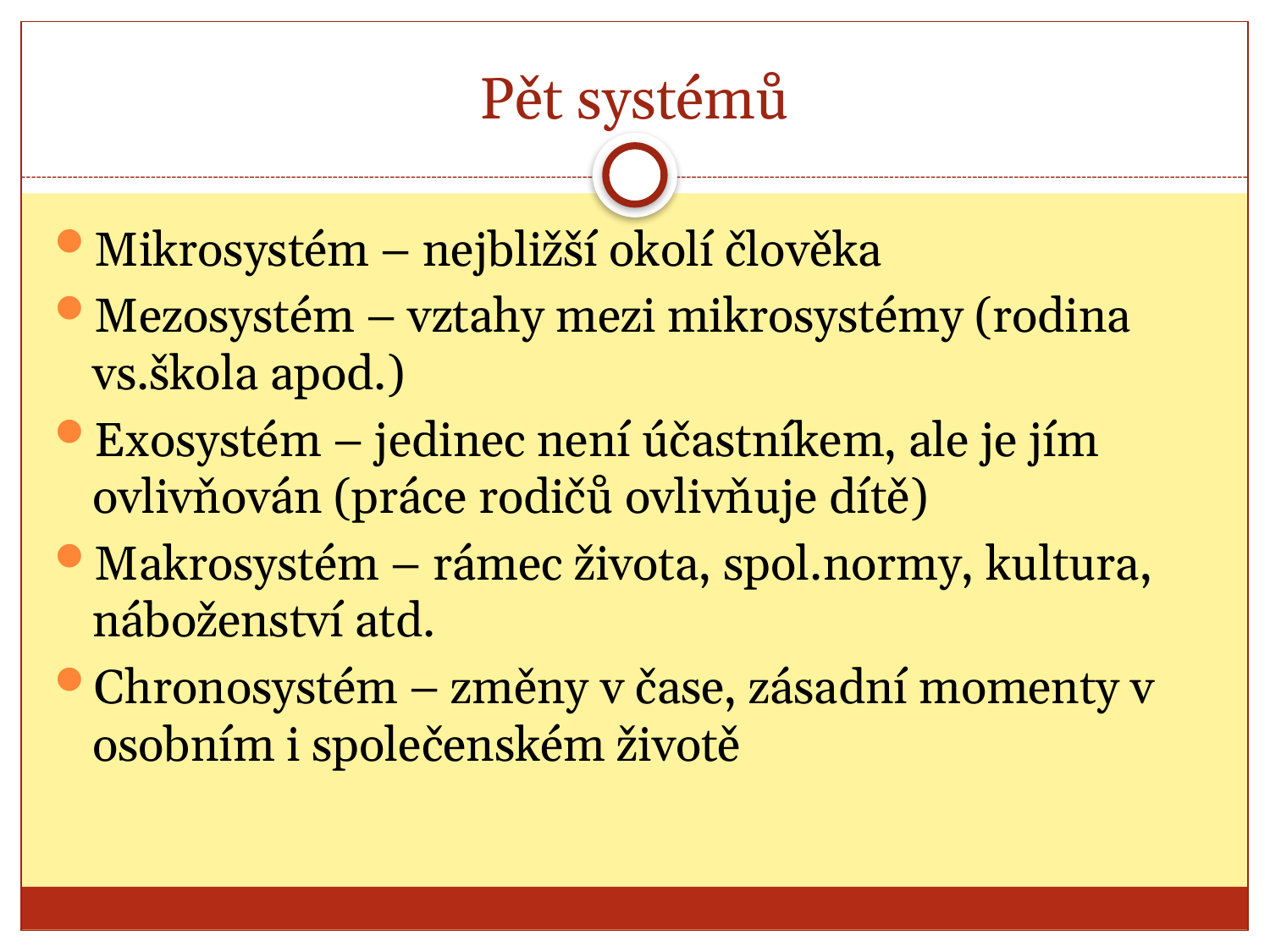

# Pět systémů
Mikrosystém – nejbližší okolí člověka
Mezosystém – vztahy mezi mikrosystémy (rodina vs.škola apod.)
Exosystém – jedinec není účastníkem, ale je jím ovlivňován (práce rodičů ovlivňuje dítě)
Makrosystém – rámec života, spol.normy, kultura, náboženství atd.
Chronosystém – změny v čase, zásadní momenty v osobním i společenském životě